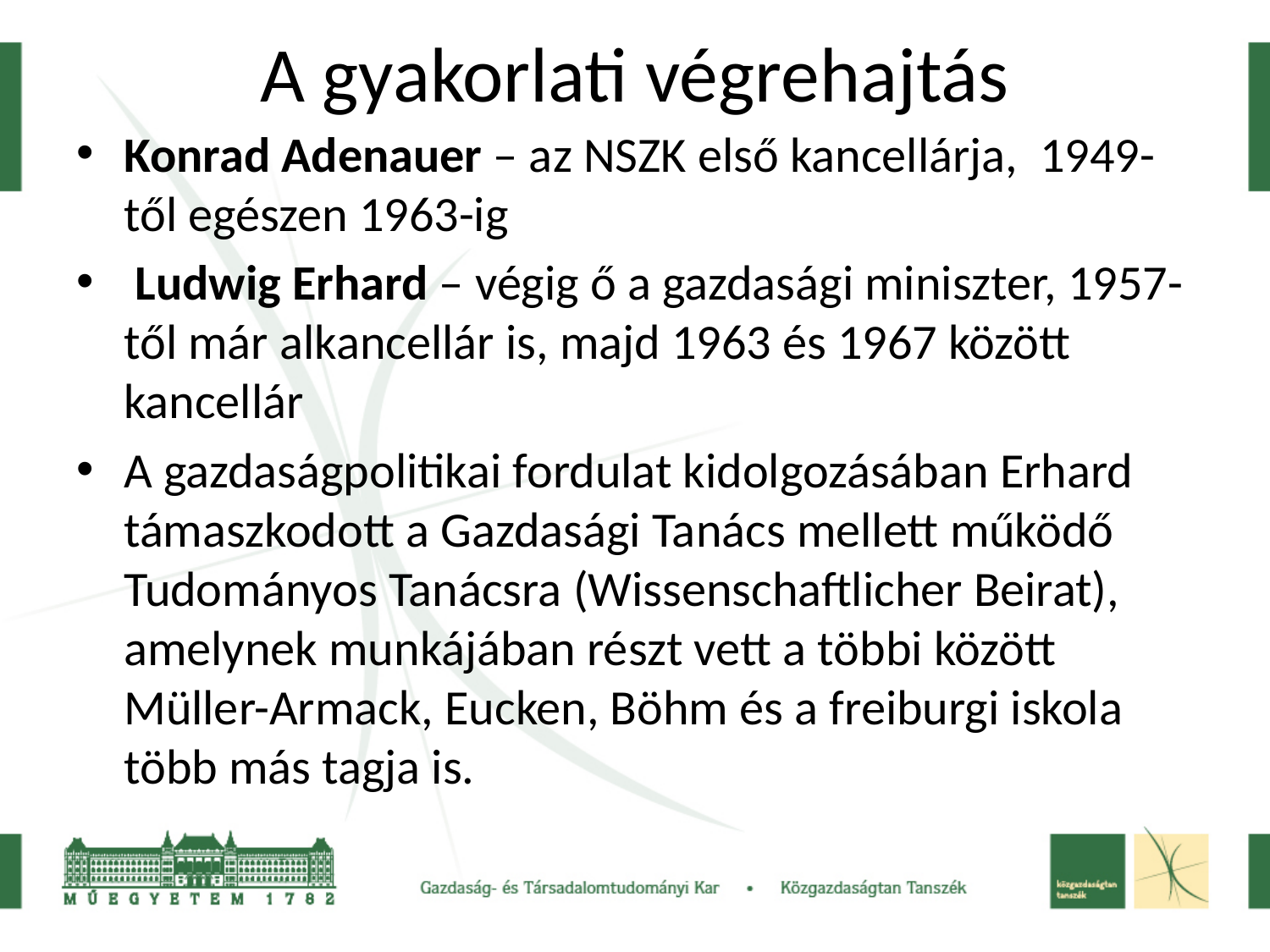

# A gyakorlati végrehajtás
Konrad Adenauer – az NSZK első kancellárja,  1949-től egészen 1963-ig
 Ludwig Erhard – végig ő a gazdasági miniszter, 1957-től már alkancellár is, majd 1963 és 1967 között kancellár
A gazdaságpolitikai fordulat kidolgozásában Erhard támaszkodott a Gazdasági Tanács mellett működő Tudományos Tanácsra (Wissenschaftlicher Beirat), amelynek munkájában részt vett a többi között Müller-Armack, Eucken, Böhm és a freiburgi iskola több más tagja is.